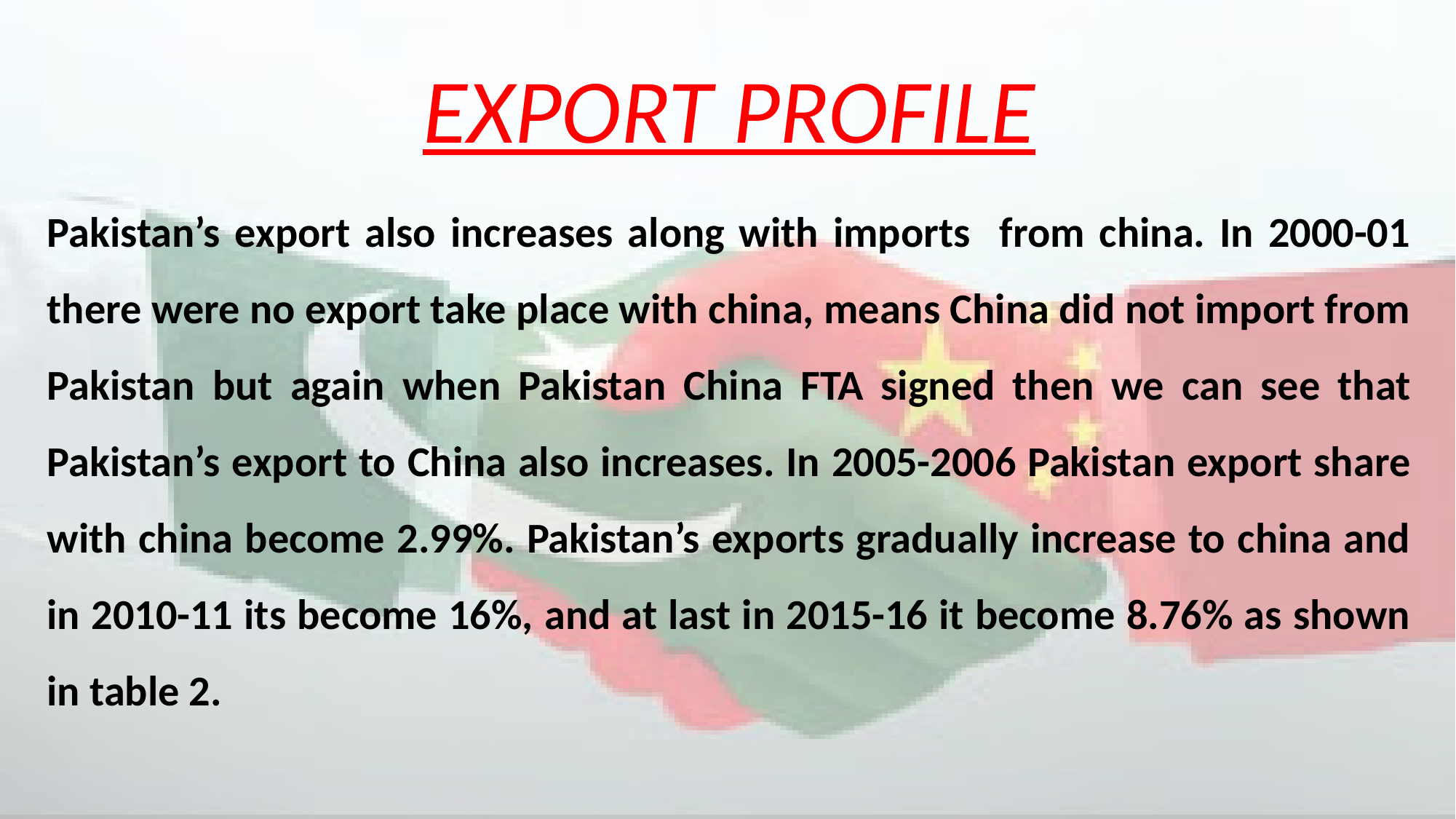

EXPORT PROFILE
Pakistan’s export also increases along with imports  from china. In 2000-01 there were no export take place with china, means China did not import from Pakistan but again when Pakistan China FTA signed then we can see that Pakistan’s export to China also increases. In 2005-2006 Pakistan export share with china become 2.99%. Pakistan’s exports gradually increase to china and in 2010-11 its become 16%, and at last in 2015-16 it become 8.76% as shown in table 2.